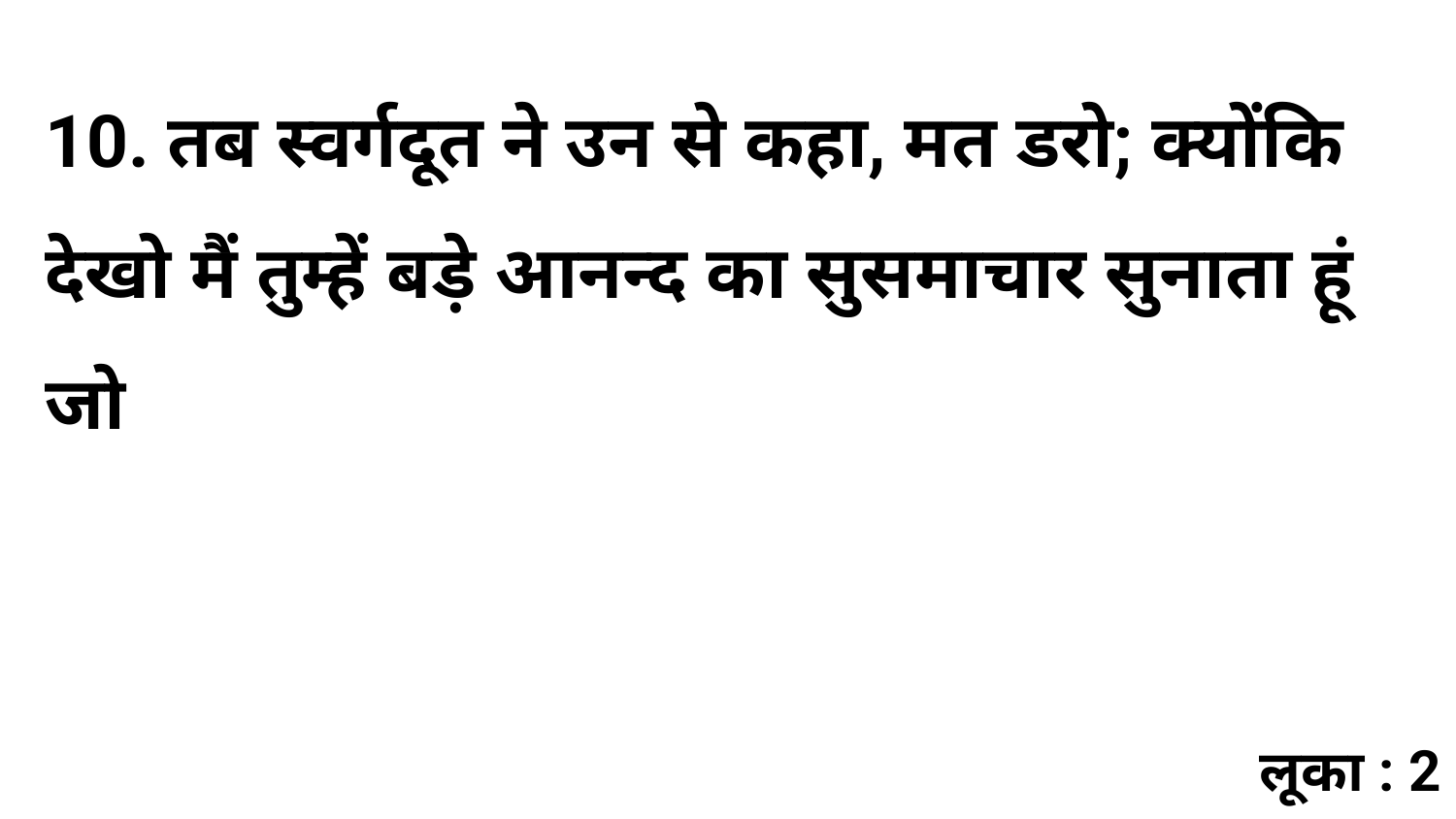

10. तब स्वर्गदूत ने उन से कहा, मत डरो; क्योंकि देखो मैं तुम्हें बड़े आनन्द का सुसमाचार सुनाता हूं जो
लूका : 2